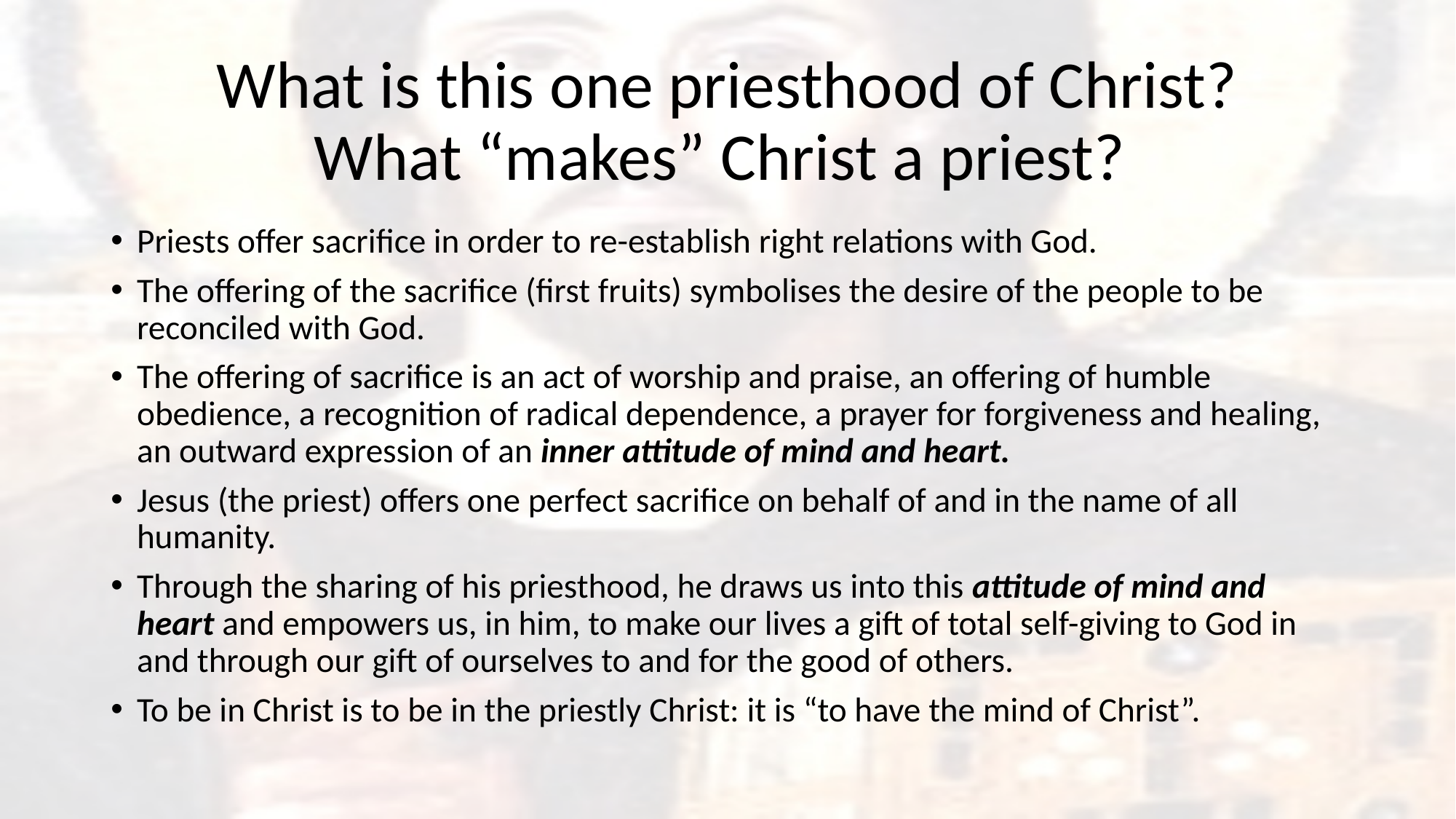

# What is this one priesthood of Christ? What “makes” Christ a priest?
Priests offer sacrifice in order to re-establish right relations with God.
The offering of the sacrifice (first fruits) symbolises the desire of the people to be reconciled with God.
The offering of sacrifice is an act of worship and praise, an offering of humble obedience, a recognition of radical dependence, a prayer for forgiveness and healing, an outward expression of an inner attitude of mind and heart.
Jesus (the priest) offers one perfect sacrifice on behalf of and in the name of all humanity.
Through the sharing of his priesthood, he draws us into this attitude of mind and heart and empowers us, in him, to make our lives a gift of total self-giving to God in and through our gift of ourselves to and for the good of others.
To be in Christ is to be in the priestly Christ: it is “to have the mind of Christ”.